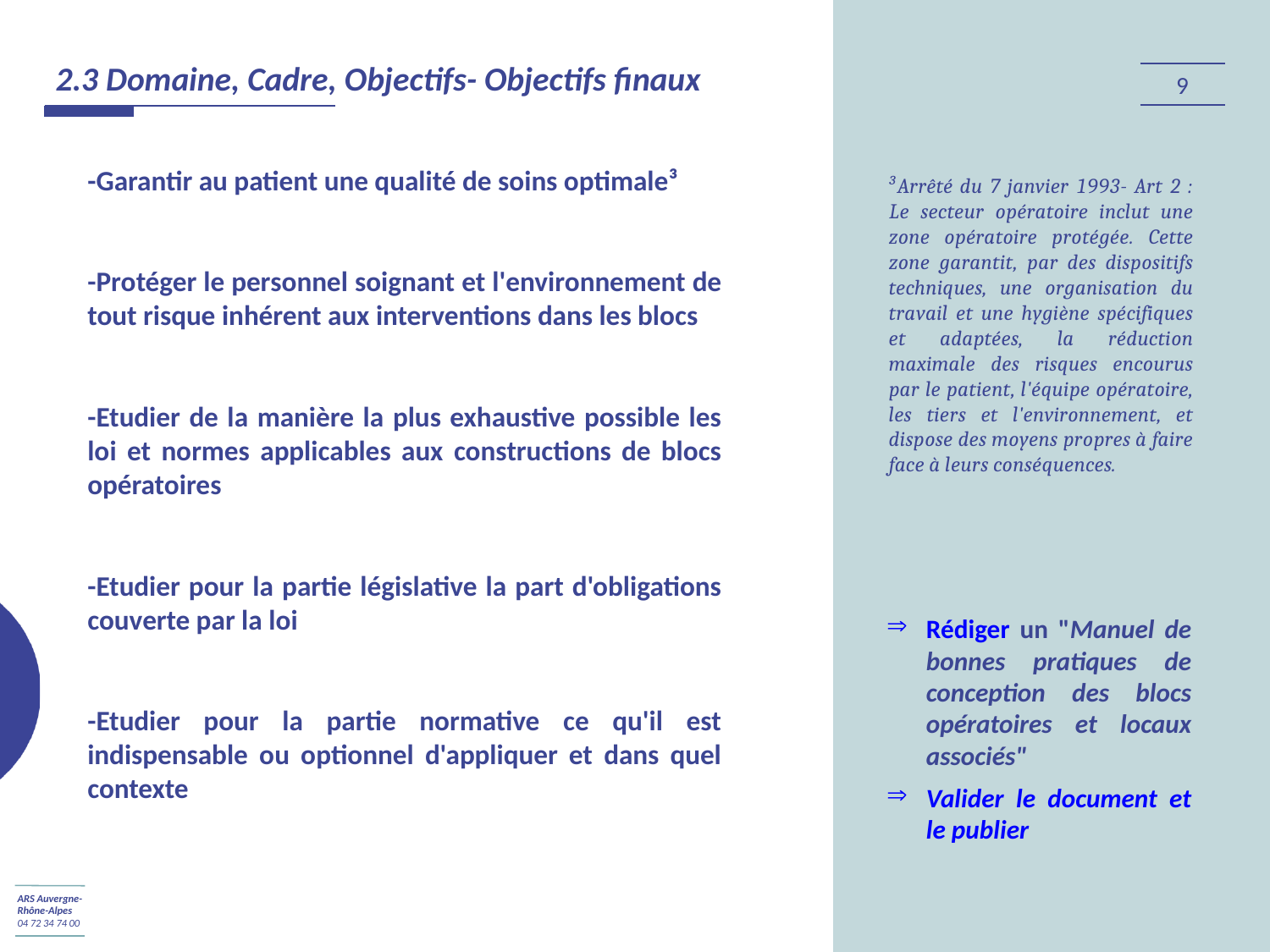

2.3 Domaine, Cadre, Objectifs- Objectifs finaux
9
-Garantir au patient une qualité de soins optimale³

-Protéger le personnel soignant et l'environnement de tout risque inhérent aux interventions dans les blocs

-Etudier de la manière la plus exhaustive possible les loi et normes applicables aux constructions de blocs opératoires

-Etudier pour la partie législative la part d'obligations couverte par la loi

-Etudier pour la partie normative ce qu'il est indispensable ou optionnel d'appliquer et dans quel contexte
³Arrêté du 7 janvier 1993- Art 2 : Le secteur opératoire inclut une zone opératoire protégée. Cette zone garantit, par des dispositifs techniques, une organisation du travail et une hygiène spécifiques et adaptées, la réduction maximale des risques encourus par le patient, l'équipe opératoire, les tiers et l'environnement, et dispose des moyens propres à faire face à leurs conséquences.
Rédiger un "Manuel de bonnes pratiques de conception des blocs opératoires et locaux associés"
Valider le document et le publier